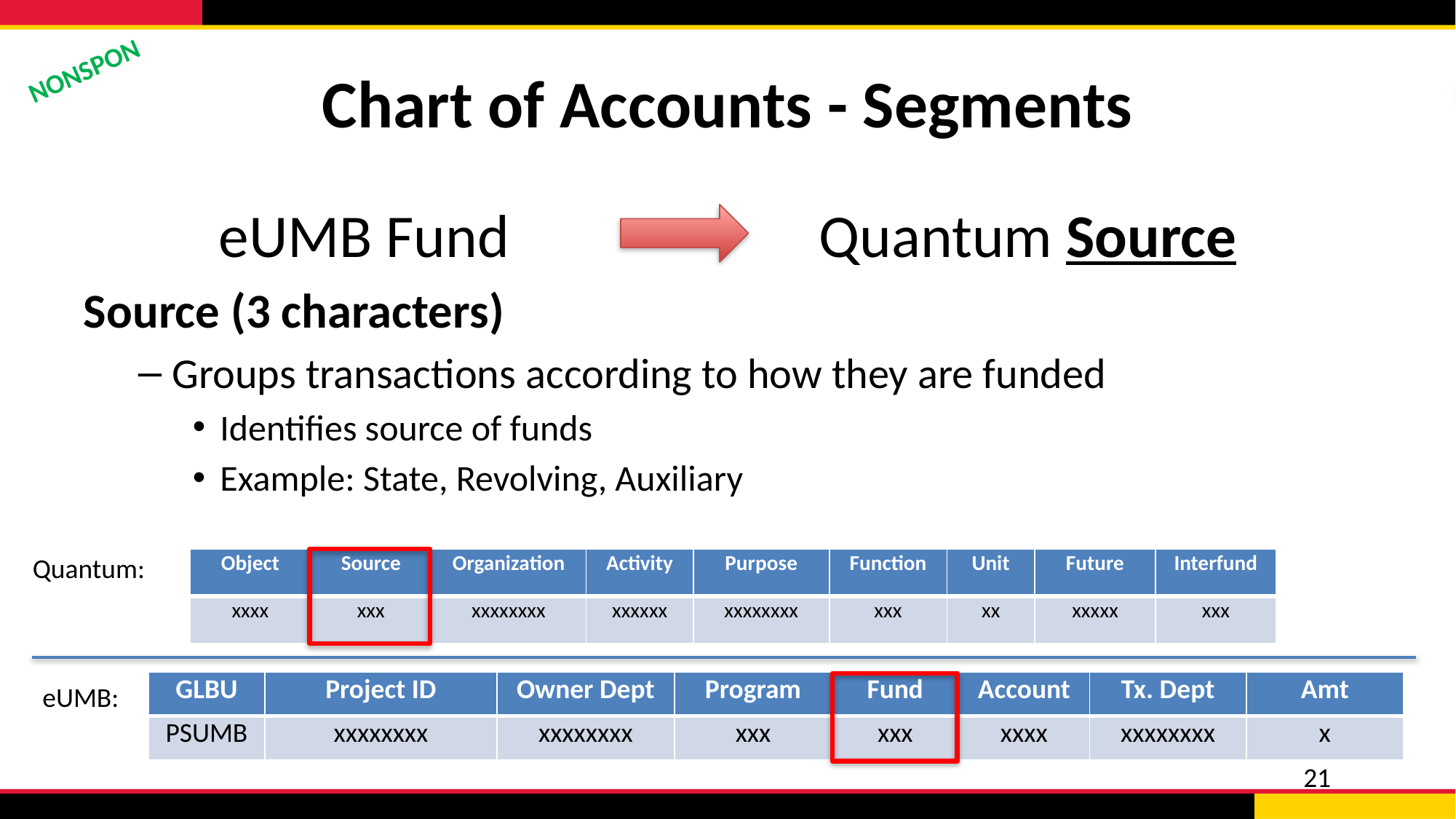

# Chart of Accounts - Segments
NONSPON
eUMB Fund 	                    Quantum Source
Source (3 characters)
Groups transactions according to how they are funded
Identifies source of funds
Example: State, Revolving, Auxiliary

Quantum:
| Object | Source | Organization | Activity | Purpose | Function | Unit | Future | Interfund |
| --- | --- | --- | --- | --- | --- | --- | --- | --- |
| xxxx | xxx | xxxxxxxx | xxxxxx | xxxxxxxx | xxx | xx | xxxxx | xxx |

| GLBU | Project ID | Owner Dept | Program | Fund | Account | Tx. Dept | Amt |
| --- | --- | --- | --- | --- | --- | --- | --- |
| PSUMB | xxxxxxxx | xxxxxxxx | xxx | xxx | xxxx | xxxxxxxx | x |

eUMB: